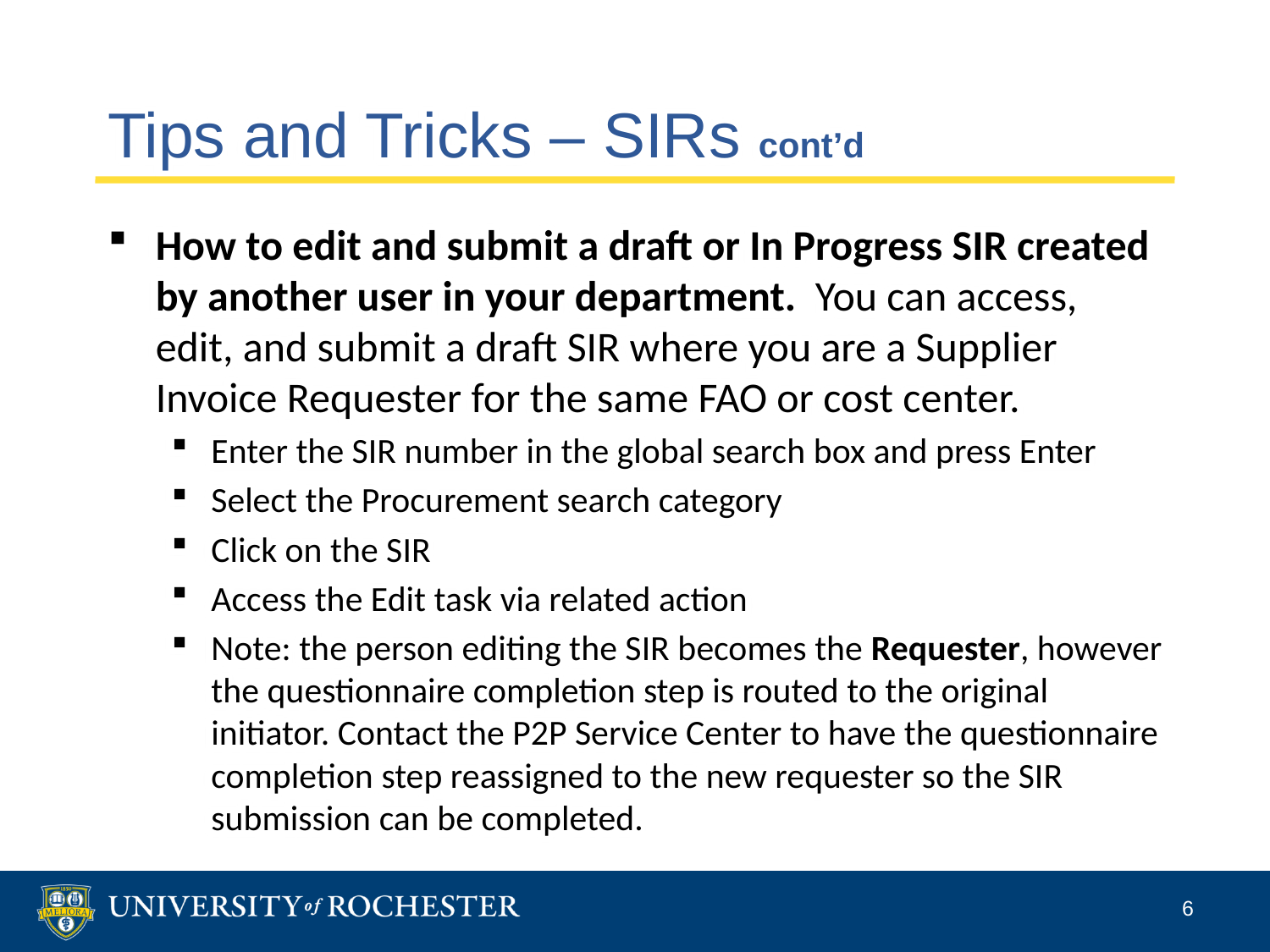

# Tips and Tricks – SIRs cont’d
How to edit and submit a draft or In Progress SIR created by another user in your department.  You can access, edit, and submit a draft SIR where you are a Supplier Invoice Requester for the same FAO or cost center.
Enter the SIR number in the global search box and press Enter
Select the Procurement search category
Click on the SIR
Access the Edit task via related action
Note: the person editing the SIR becomes the Requester, however the questionnaire completion step is routed to the original initiator. Contact the P2P Service Center to have the questionnaire completion step reassigned to the new requester so the SIR submission can be completed.